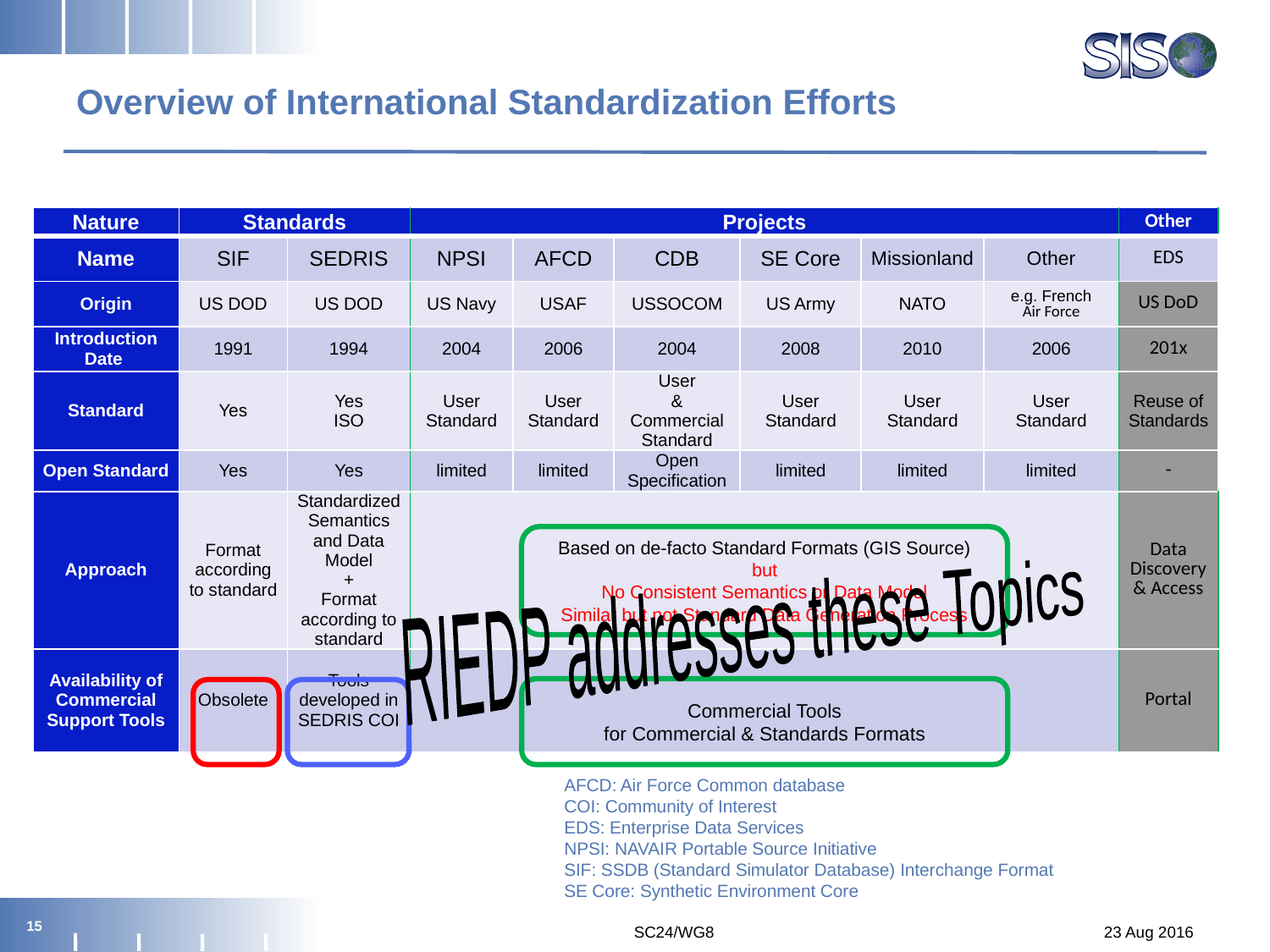

# Overview of International Standardization Efforts
| Nature | Standards |  | Projects |  |  |  |  |  | Other |
| --- | --- | --- | --- | --- | --- | --- | --- | --- | --- |
| Name | SIF | SEDRIS | NPSI | AFCD | CDB | SE Core | Missionland | Other | EDS |
| Origin | US DOD | US DOD | US Navy | USAF | USSOCOM | US Army | NATO | e.g. French Air Force | US DoD |
| Introduction Date | 1991 | 1994 | 2004 | 2006 | 2004 | 2008 | 2010 | 2006 | 201x |
| Standard | Yes | Yes ISO | User Standard | User Standard | User & Commercial Standard | User Standard | User Standard | User Standard | Reuse of Standards |
| Open Standard | Yes | Yes | limited | limited | Open Specification | limited | limited | limited | - |
| Approach | Format according to standard | Standardized Semantics and Data Model + Format according to standard |  |  |  |  |  |  | Data Discovery & Access |
| Availability of Commercial Support Tools | Obsolete | Tools developed in SEDRIS COI |  |  |  |  |  |  | Portal |
Based on de-facto Standard Formats (GIS Source)
but
No Consistent Semantics or Data Model
Similar but not Standard Data Generation Process
RIEDP addresses these Topics
Commercial Tools
for Commercial & Standards Formats

AFCD: Air Force Common database
COI: Community of Interest
EDS: Enterprise Data Services
NPSI: NAVAIR Portable Source Initiative
SIF: SSDB (Standard Simulator Database) Interchange Format
SE Core: Synthetic Environment Core
15
23 Aug 2016
SC24/WG8